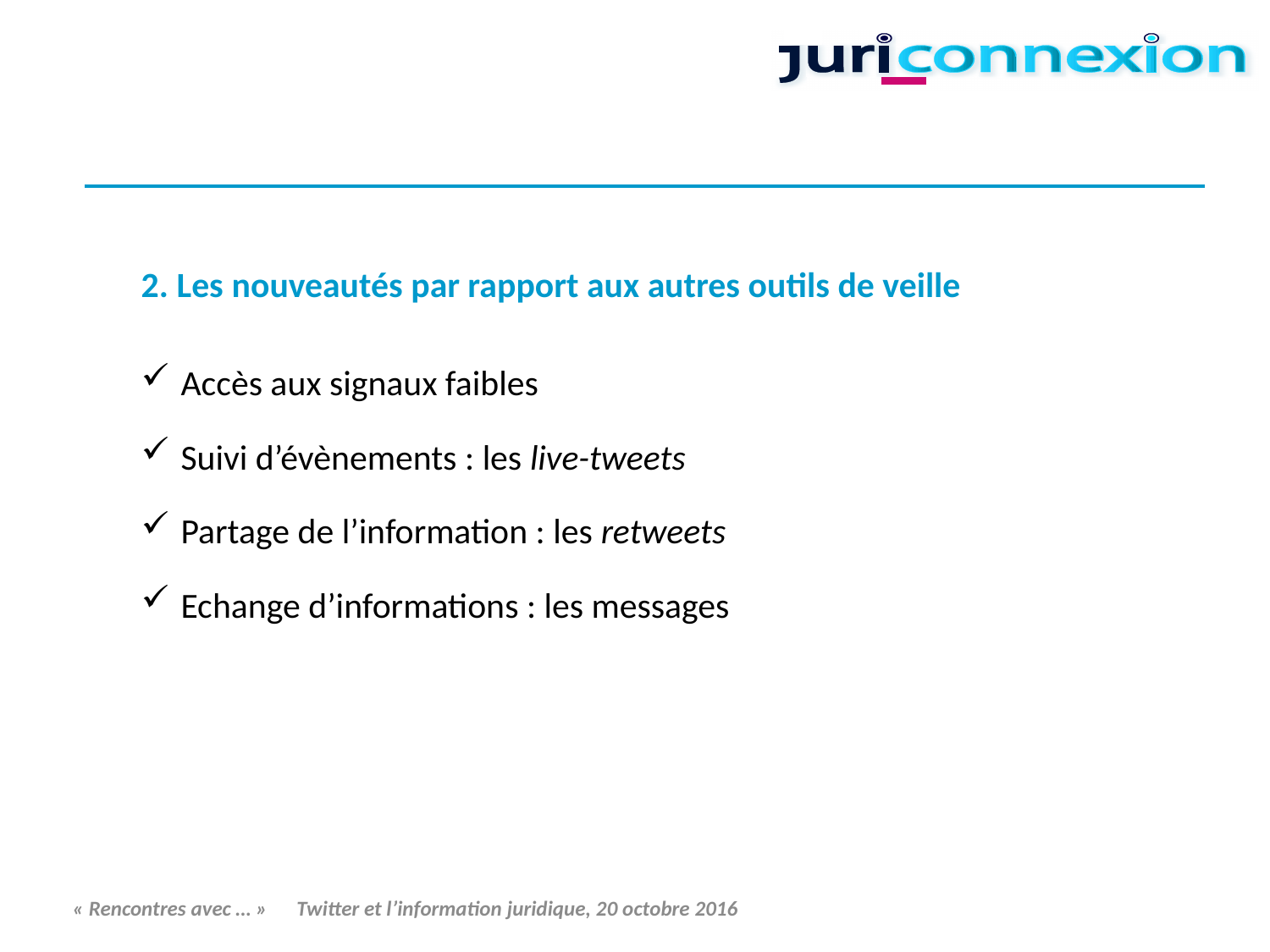

#

2. Les nouveautés par rapport aux autres outils de veille

Accès aux signaux faibles

Suivi d’évènements : les live-tweets

Partage de l’information : les retweets

Echange d’informations : les messages